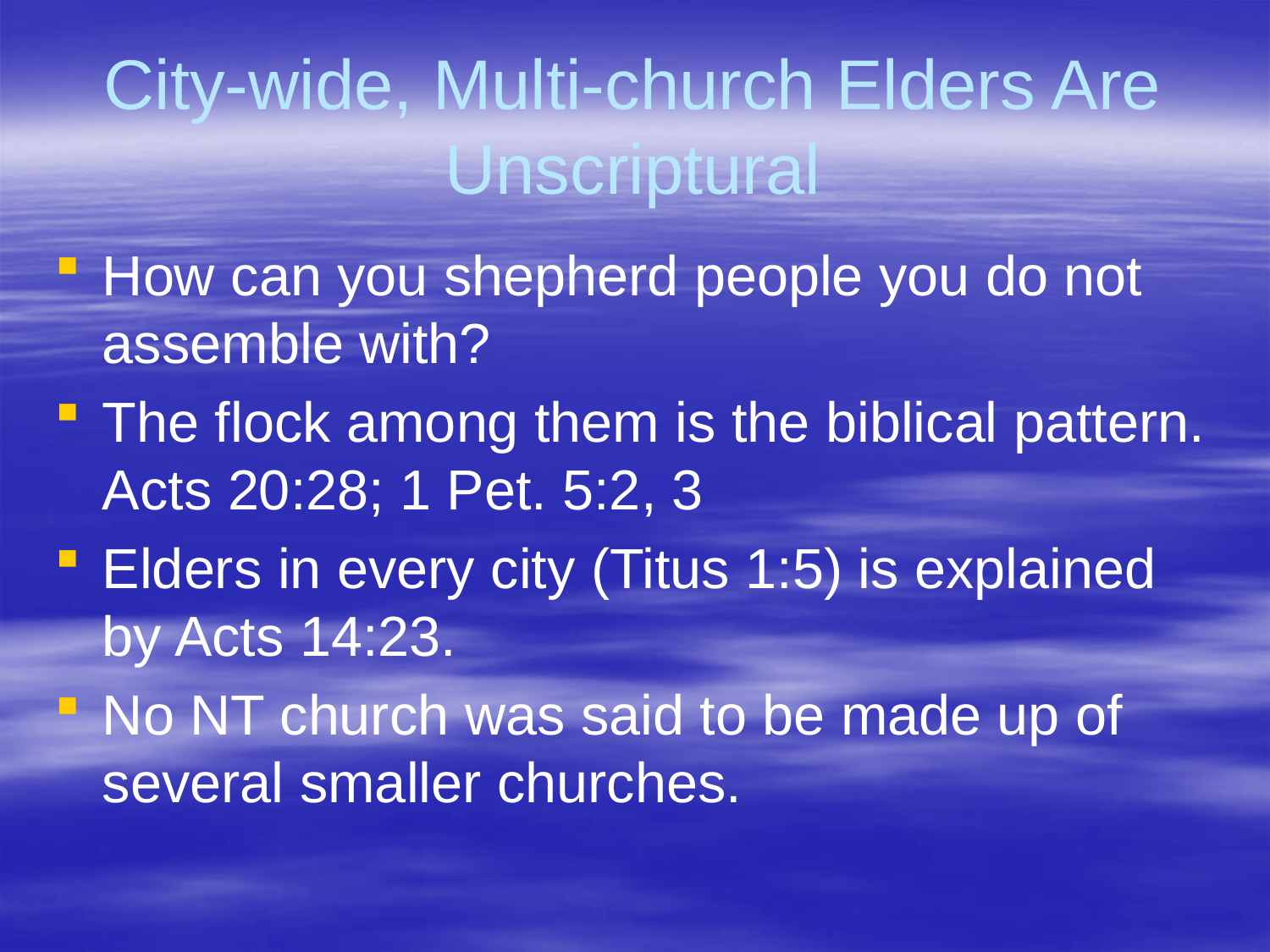

# City-wide, Multi-church Elders Are Unscriptural
How can you shepherd people you do not assemble with?
The flock among them is the biblical pattern. Acts 20:28; 1 Pet. 5:2, 3
Elders in every city (Titus 1:5) is explained by Acts 14:23.
No NT church was said to be made up of several smaller churches.